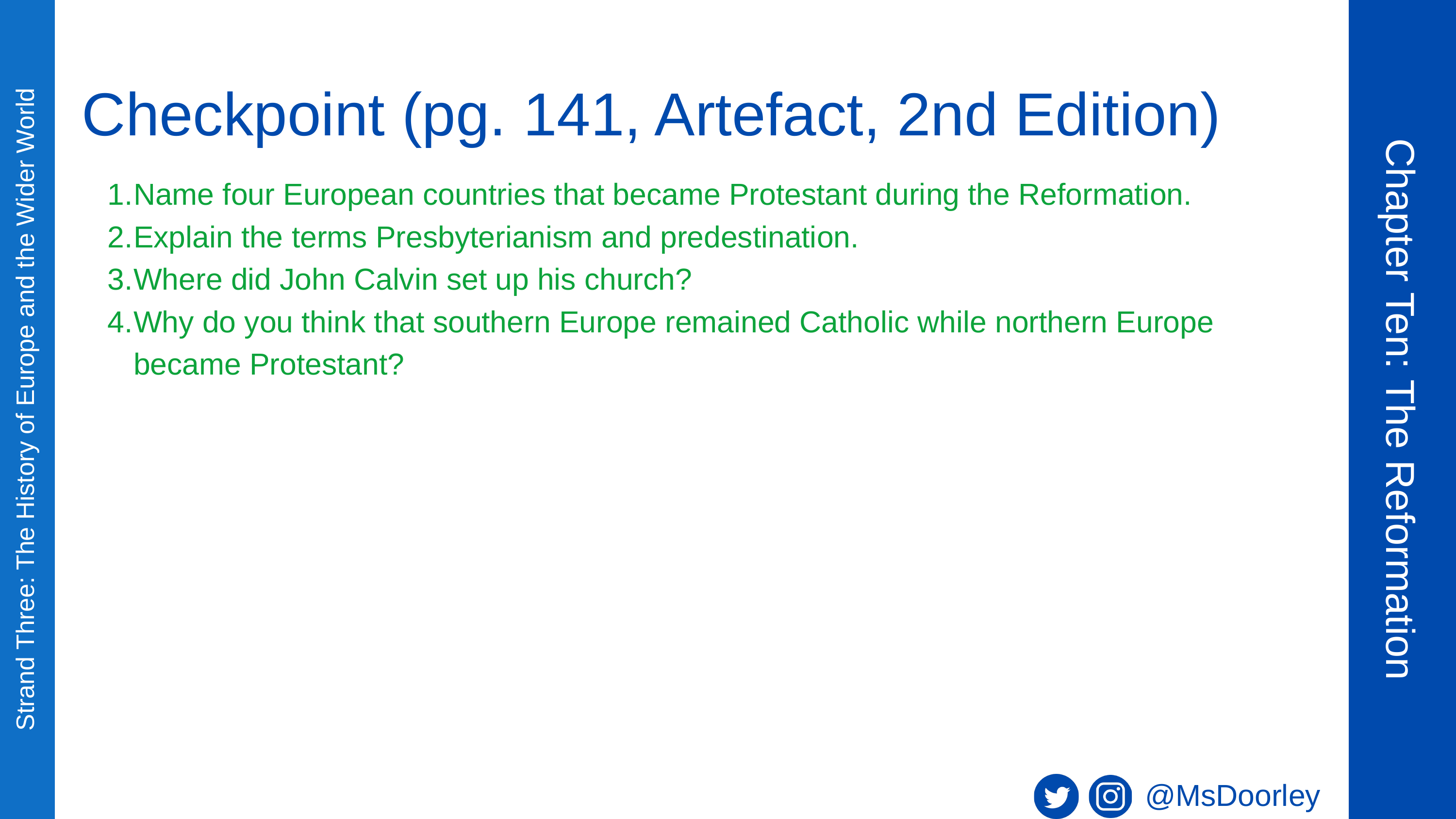

Checkpoint (pg. 141, Artefact, 2nd Edition)
Name four European countries that became Protestant during the Reformation.
Explain the terms Presbyterianism and predestination.
Where did John Calvin set up his church?
Why do you think that southern Europe remained Catholic while northern Europe became Protestant?
Chapter Ten: The Reformation
Strand Three: The History of Europe and the Wider World

@MsDoorley